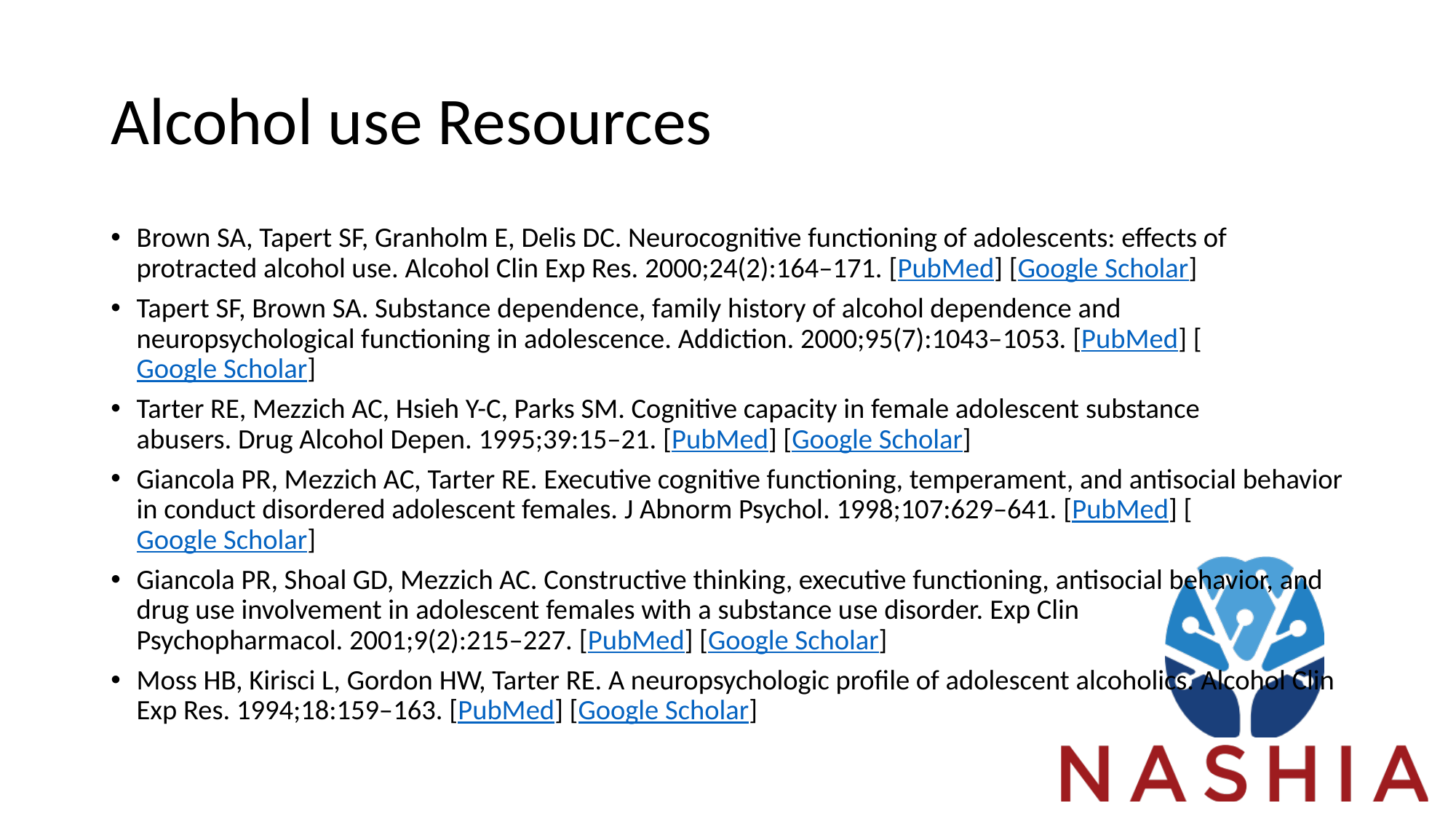

# Alcohol use Resources
Brown SA, Tapert SF, Granholm E, Delis DC. Neurocognitive functioning of adolescents: effects of protracted alcohol use. Alcohol Clin Exp Res. 2000;24(2):164–171. [PubMed] [Google Scholar]
Tapert SF, Brown SA. Substance dependence, family history of alcohol dependence and neuropsychological functioning in adolescence. Addiction. 2000;95(7):1043–1053. [PubMed] [Google Scholar]
Tarter RE, Mezzich AC, Hsieh Y-C, Parks SM. Cognitive capacity in female adolescent substance abusers. Drug Alcohol Depen. 1995;39:15–21. [PubMed] [Google Scholar]
Giancola PR, Mezzich AC, Tarter RE. Executive cognitive functioning, temperament, and antisocial behavior in conduct disordered adolescent females. J Abnorm Psychol. 1998;107:629–641. [PubMed] [Google Scholar]
Giancola PR, Shoal GD, Mezzich AC. Constructive thinking, executive functioning, antisocial behavior, and drug use involvement in adolescent females with a substance use disorder. Exp Clin Psychopharmacol. 2001;9(2):215–227. [PubMed] [Google Scholar]
Moss HB, Kirisci L, Gordon HW, Tarter RE. A neuropsychologic profile of adolescent alcoholics. Alcohol Clin Exp Res. 1994;18:159–163. [PubMed] [Google Scholar]